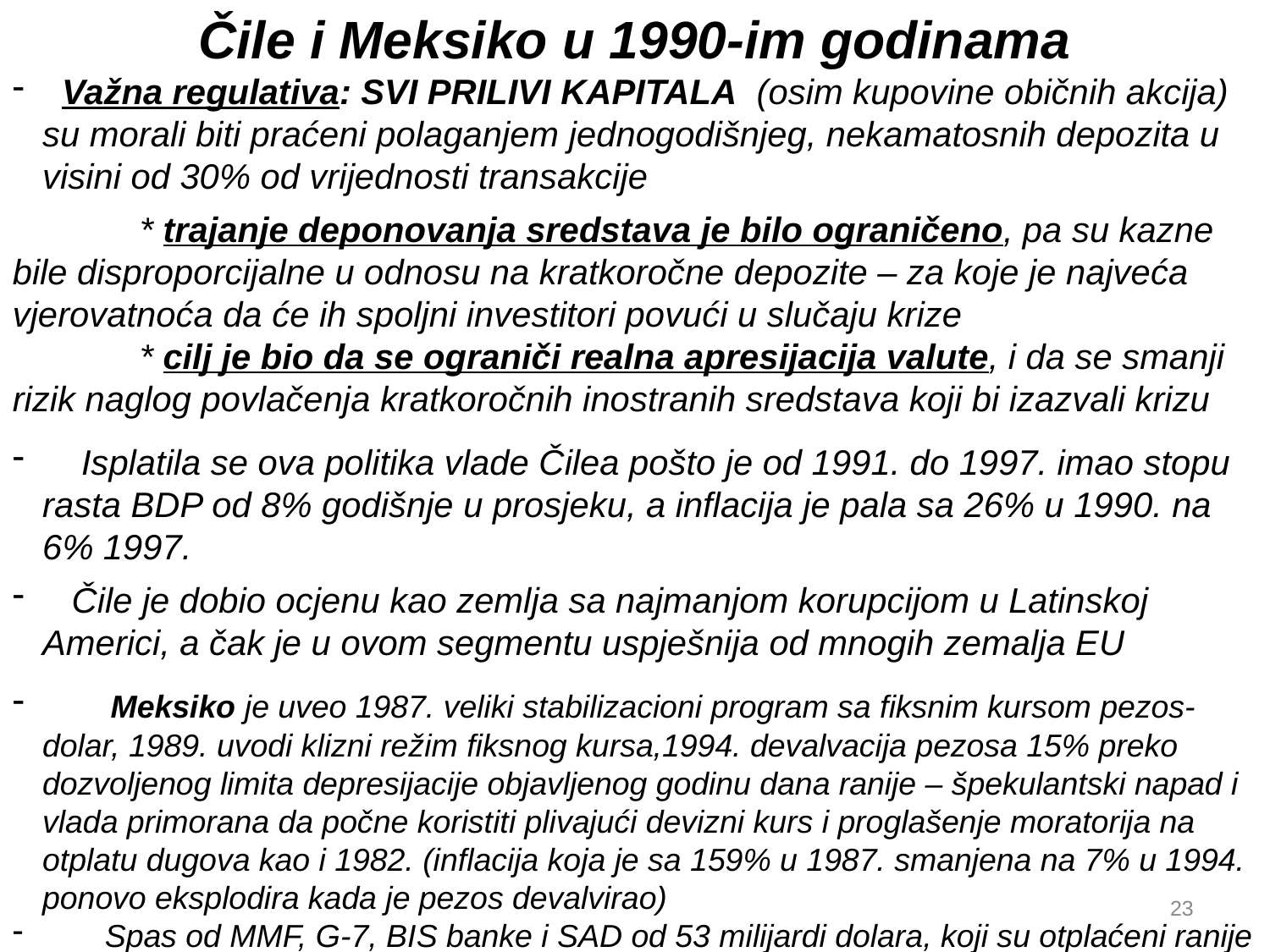

Čile i Meksiko u 1990-im godinama
  Važna regulativa: SVI PRILIVI KAPITALA  (osim kupovine običnih akcija) su morali biti praćeni polaganjem jednogodišnjeg, nekamatosnih depozita u visini od 30% od vrijednosti transakcije

	* trajanje deponovanja sredstava je bilo ograničeno, pa su kazne bile disproporcijalne u odnosu na kratkoročne depozite – za koje je najveća vjerovatnoća da će ih spoljni investitori povući u slučaju krize
	* cilj je bio da se ograniči realna apresijacija valute, i da se smanji rizik naglog povlačenja kratkoročnih inostranih sredstava koji bi izazvali krizu

    Isplatila se ova politika vlade Čilea pošto je od 1991. do 1997. imao stopu rasta BDP od 8% godišnje u prosjeku, a inflacija je pala sa 26% u 1990. na 6% 1997.

   Čile je dobio ocjenu kao zemlja sa najmanjom korupcijom u Latinskoj Americi, a čak je u ovom segmentu uspješnija od mnogih zemalja EU

       Meksiko je uveo 1987. veliki stabilizacioni program sa fiksnim kursom pezos-dolar, 1989. uvodi klizni režim fiksnog kursa,1994. devalvacija pezosa 15% preko dozvoljenog limita depresijacije objavljenog godinu dana ranije – špekulantski napad i vlada primorana da počne koristiti plivajući devizni kurs i proglašenje moratorija na otplatu dugova kao i 1982. (inflacija koja je sa 159% u 1987. smanjena na 7% u 1994. ponovo eksplodira kada je pezos devalvirao)
       Spas od MMF, G-7, BIS banke i SAD od 53 milijardi dolara, koji su otplaćeni ranije
23